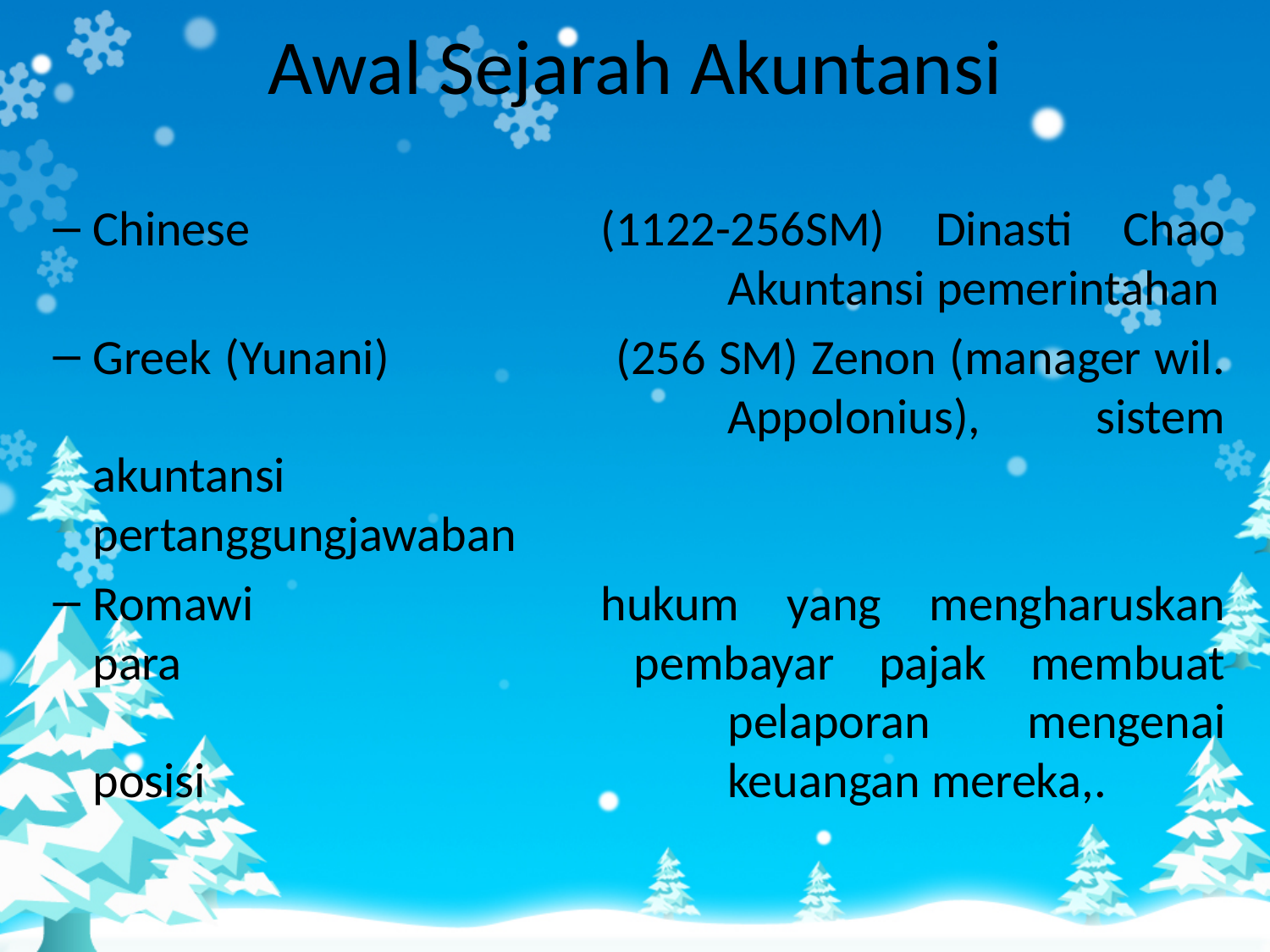

# Awal Sejarah Akuntansi
Chinese			(1122-256SM) Dinasti Chao 					Akuntansi pemerintahan
Greek (Yunani)		 (256 SM) Zenon (manager wil. 					Appolonius), sistem akuntansi 					pertanggungjawaban
Romawi			hukum yang mengharuskan para 				pembayar pajak membuat 					pelaporan mengenai posisi 					keuangan mereka,.